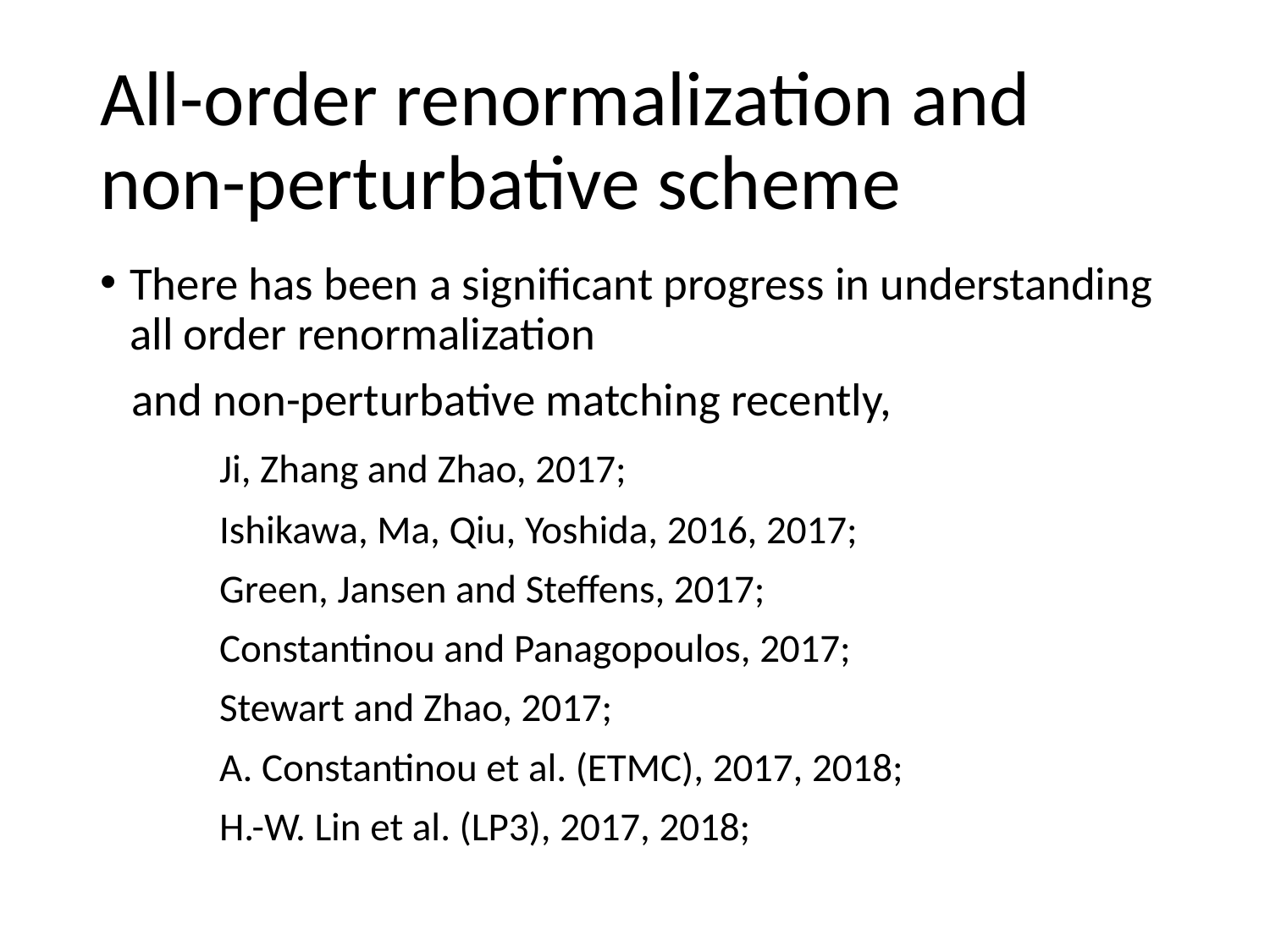

# All-order renormalization and non-perturbative scheme
There has been a significant progress in understanding all order renormalization
   and non-perturbative matching recently,
  	Ji, Zhang and Zhao, 2017;
	Ishikawa, Ma, Qiu, Yoshida, 2016, 2017;
	Green, Jansen and Steffens, 2017;
	Constantinou and Panagopoulos, 2017;
	Stewart and Zhao, 2017;
	A. Constantinou et al. (ETMC), 2017, 2018;
	H.-W. Lin et al. (LP3), 2017, 2018;